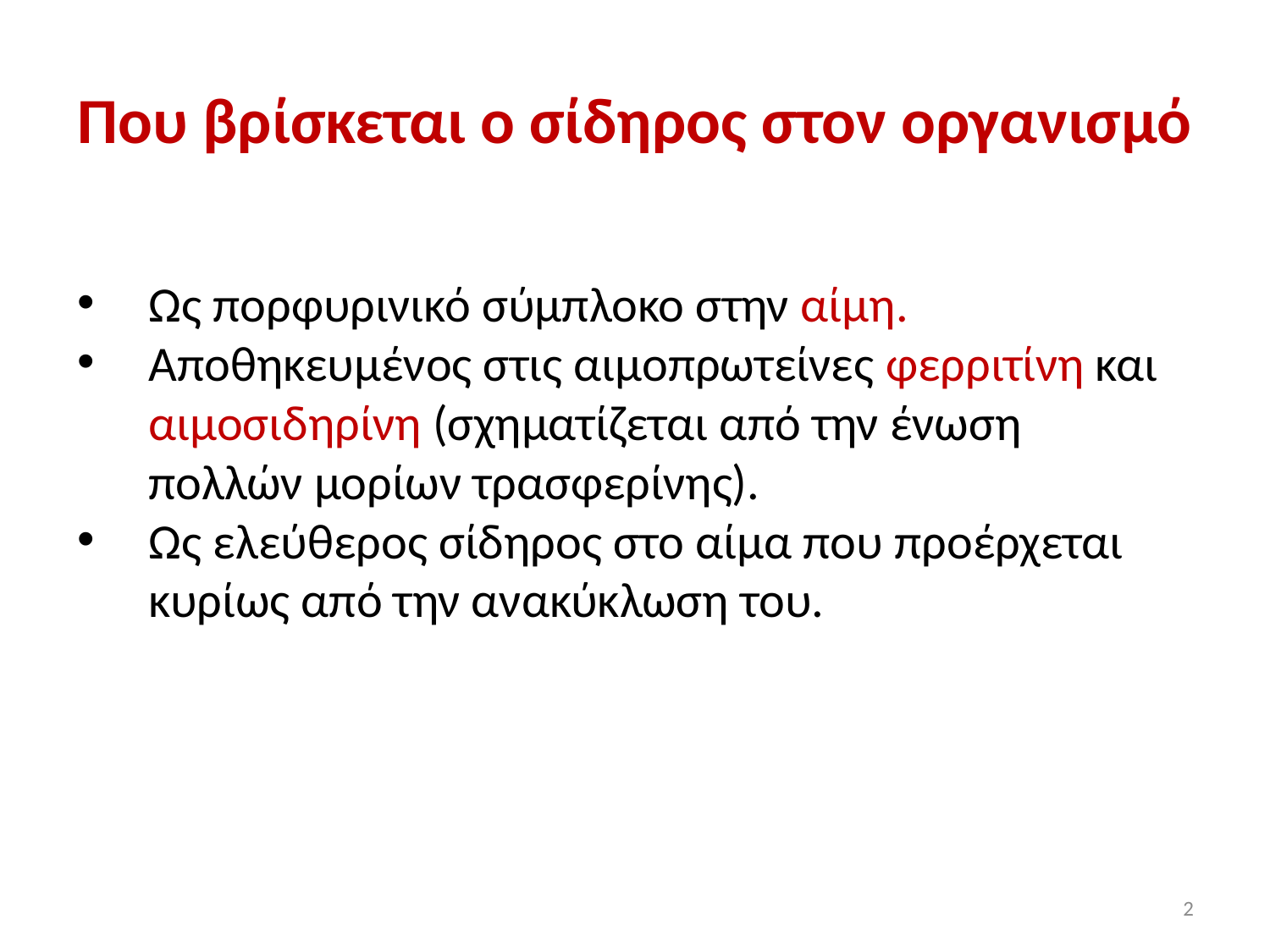

# Που βρίσκεται ο σίδηρος στον οργανισμό
Ως πορφυρινικό σύμπλοκο στην αίμη.
Αποθηκευμένος στις αιμοπρωτείνες φερριτίνη και αιμοσιδηρίνη (σχηματίζεται από την ένωση πολλών μορίων τρασφερίνης).
Ως ελεύθερος σίδηρος στο αίμα που προέρχεται κυρίως από την ανακύκλωση του.

2